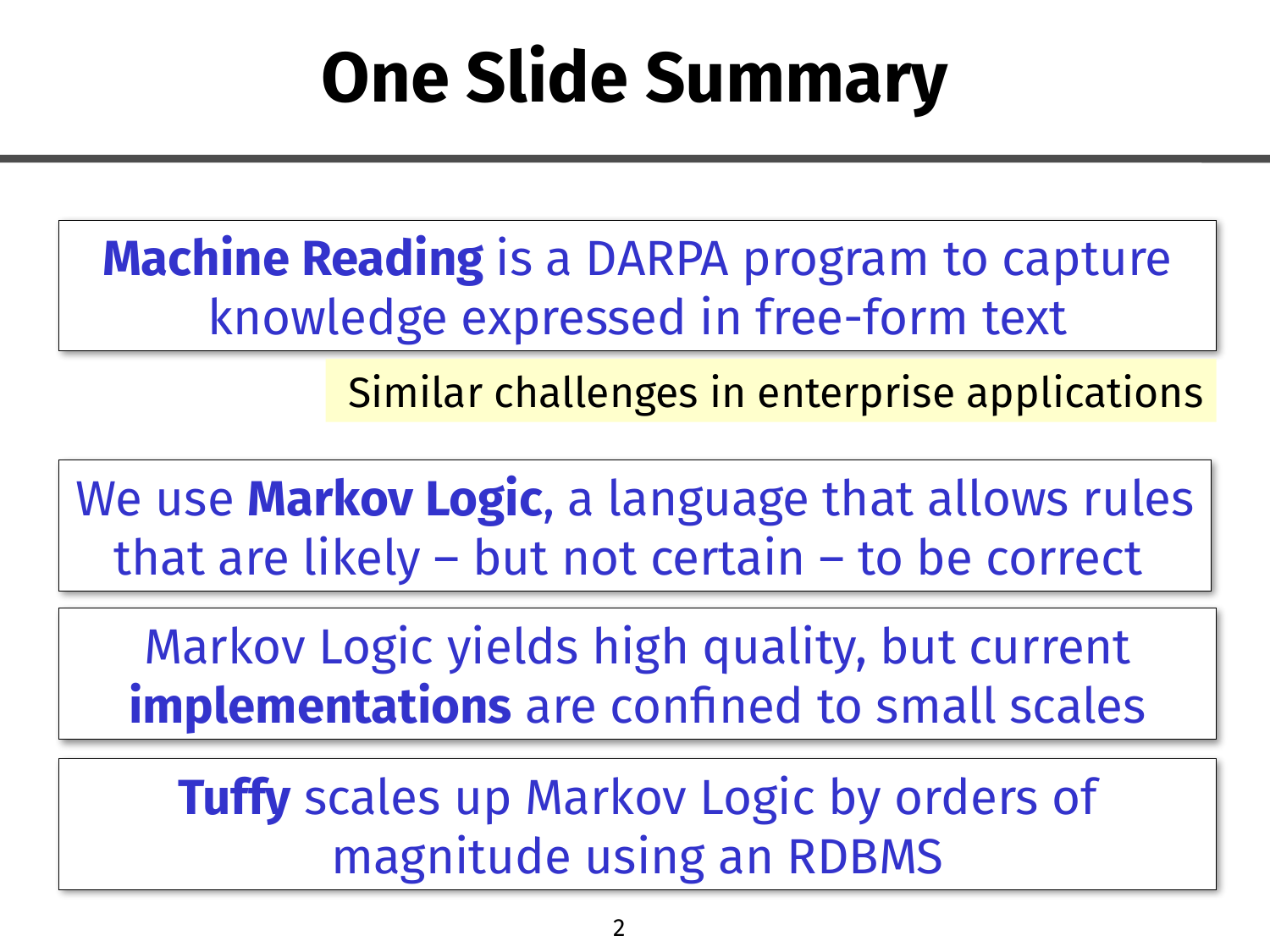

# One Slide Summary
Machine Reading is a DARPA program to capture knowledge expressed in free-form text
Similar challenges in enterprise applications
We use Markov Logic, a language that allows rules that are likely – but not certain – to be correct
Markov Logic yields high quality, but current implementations are confined to small scales
Tuffy scales up Markov Logic by orders of magnitude using an RDBMS
2